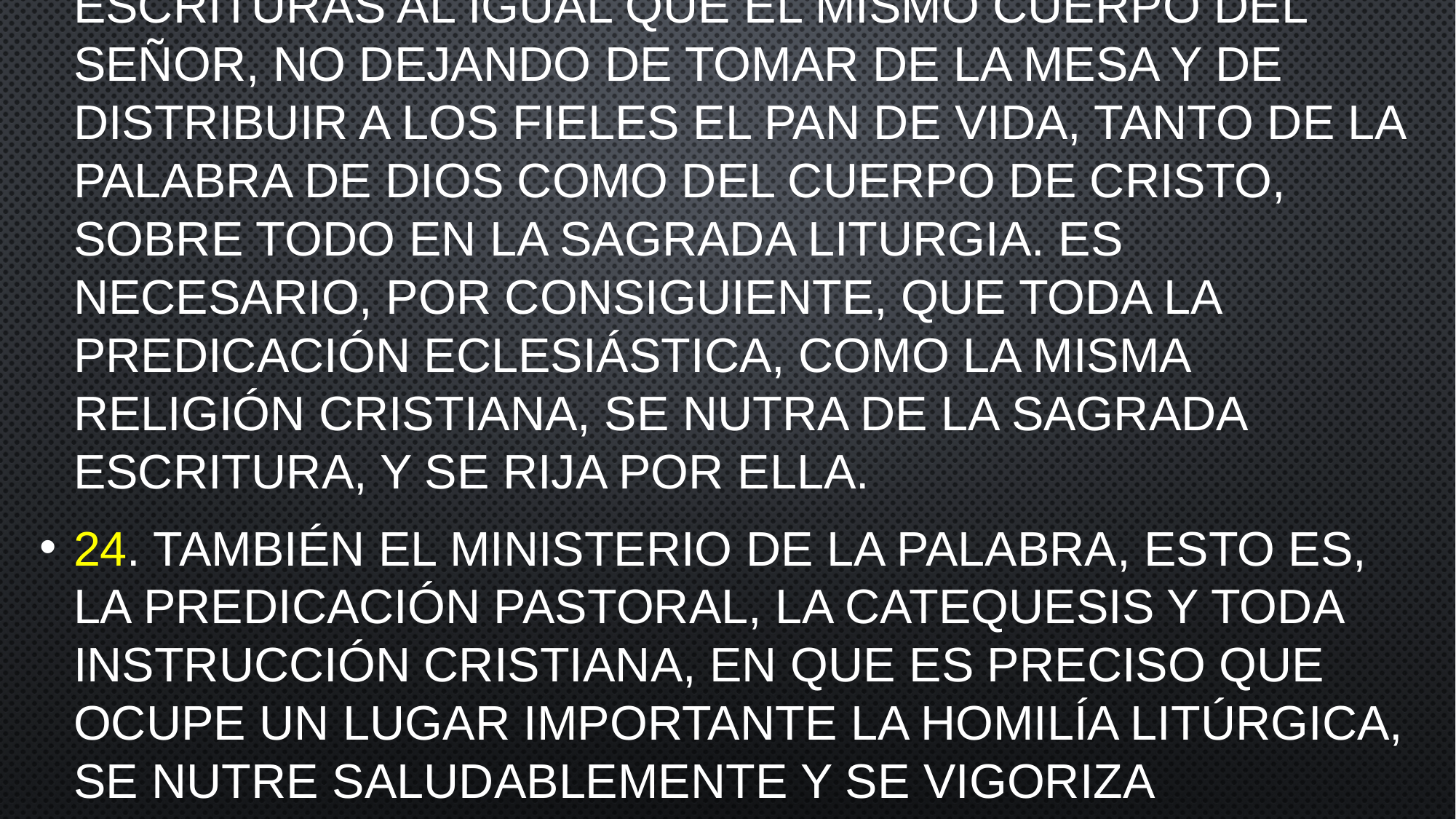

#
21. la Iglesia ha venerado siempre las Sagradas Escrituras al igual que el mismo Cuerpo del Señor, no dejando de tomar de la mesa y de distribuir a los fieles el pan de vida, tanto de la palabra de Dios como del Cuerpo de Cristo, sobre todo en la Sagrada Liturgia. Es necesario, por consiguiente, que toda la predicación eclesiástica, como la misma religión cristiana, se nutra de la Sagrada Escritura, y se rija por ella.
24. También el ministerio de la palabra, esto es, la predicación pastoral, la catequesis y toda instrucción cristiana, en que es preciso que ocupe un lugar importante la homilía litúrgica, se nutre saludablemente y se vigoriza santamente con la misma palabra de la Escritura.